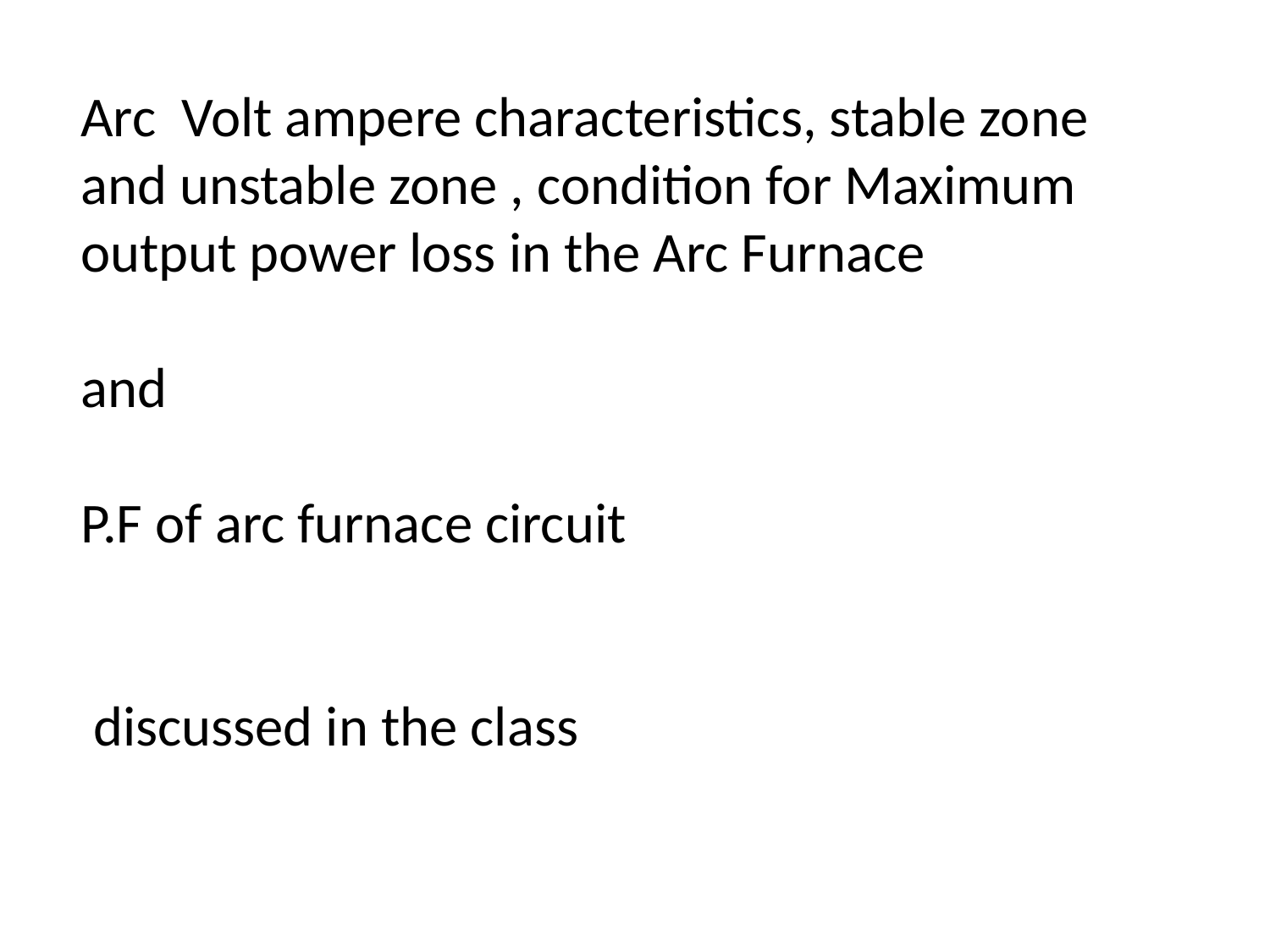

Arc  Volt ampere characteristics, stable zone and unstable zone , condition for Maximum output power loss in the Arc Furnace

and

P.F of arc furnace circuit

 discussed in the class